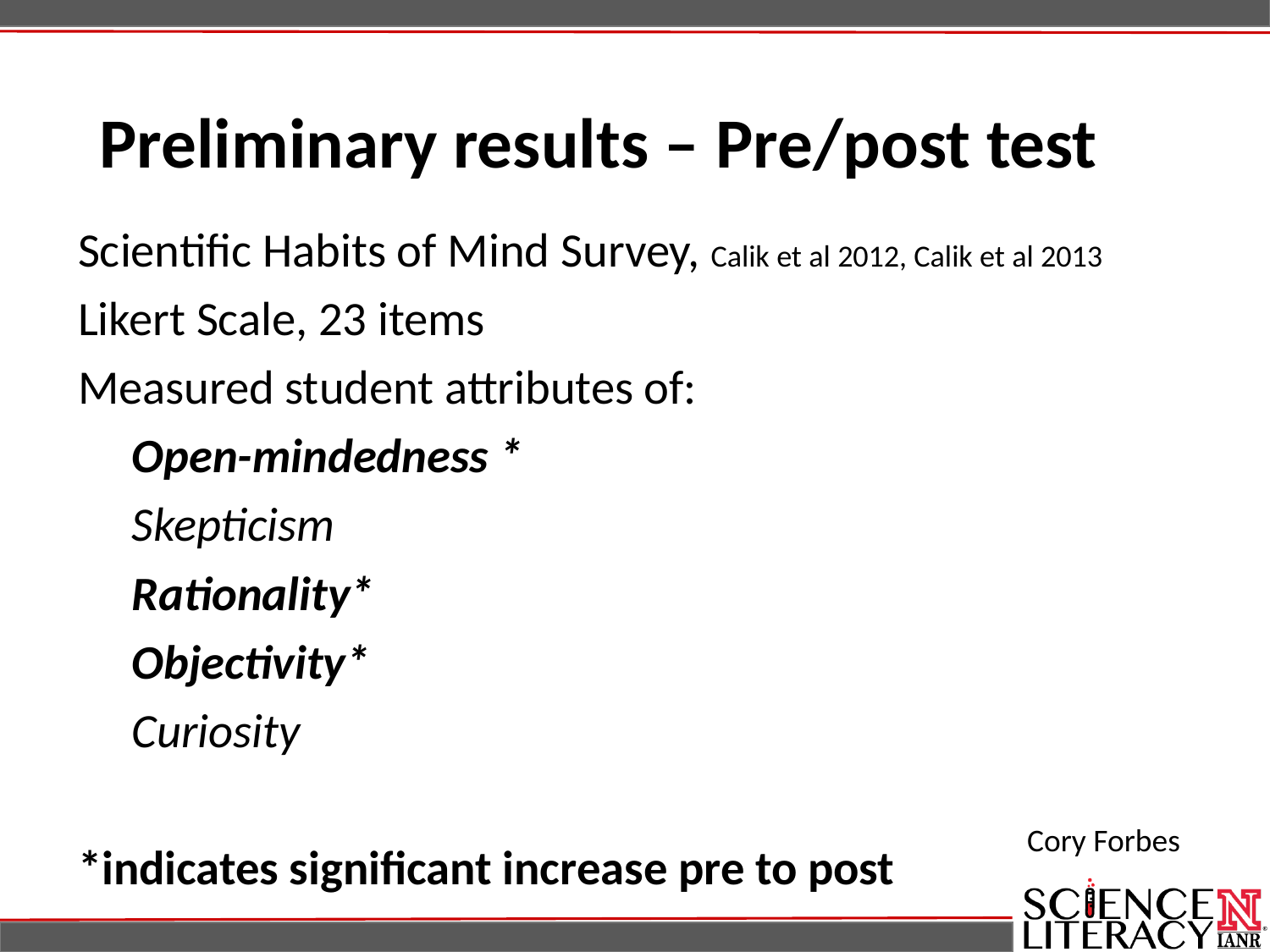

# Preliminary results – Pre/post test
Scientific Habits of Mind Survey, Calik et al 2012, Calik et al 2013
Likert Scale, 23 items
Measured student attributes of:
     Open-mindedness *
     Skepticism
     Rationality*
     Objectivity*
     Curiosity

*indicates significant increase pre to post
Cory Forbes